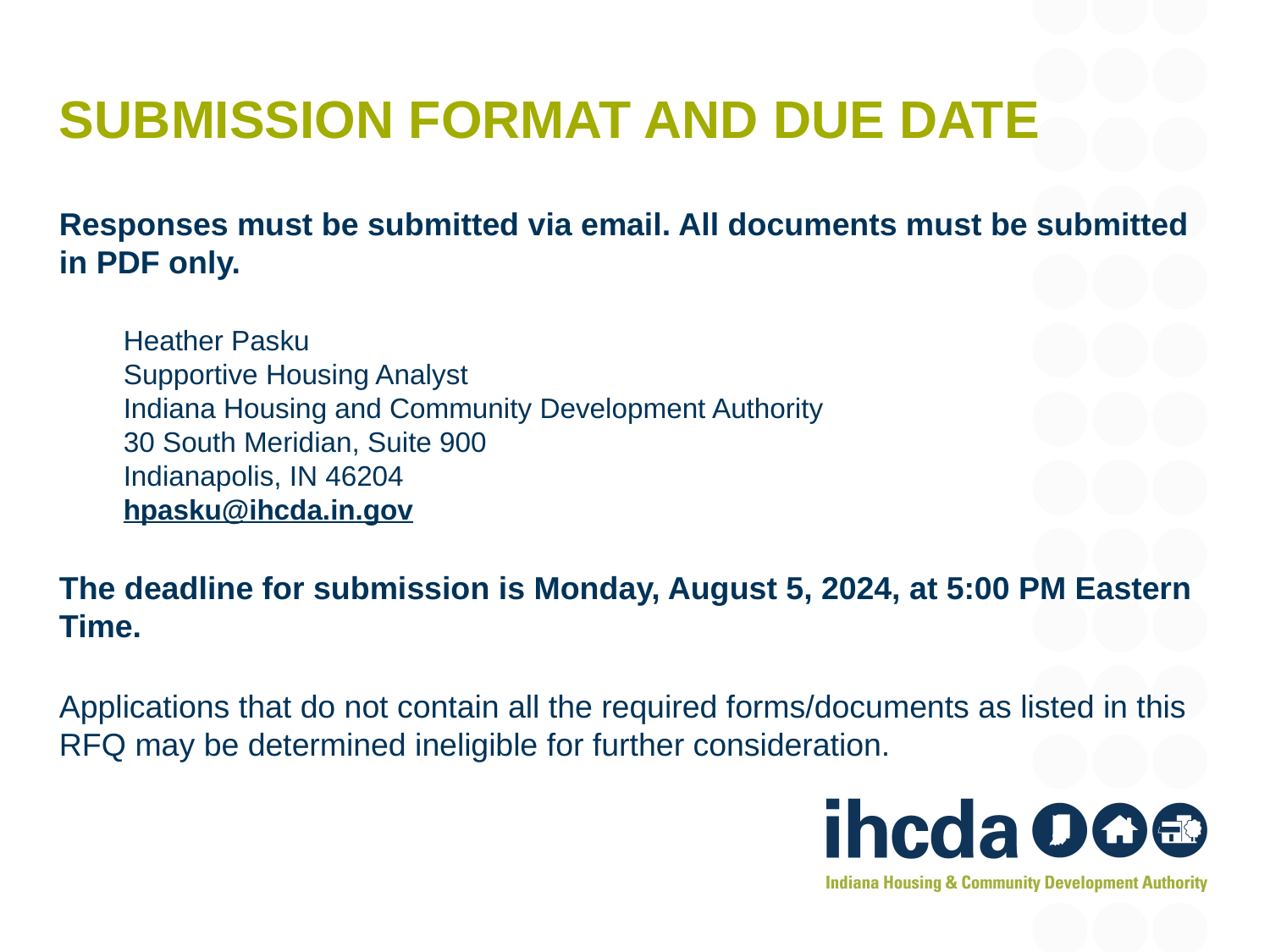

# Submission format and due date
Responses must be submitted via email. All documents must be submitted in PDF only.

Heather Pasku
Supportive Housing Analyst
Indiana Housing and Community Development Authority
30 South Meridian, Suite 900
Indianapolis, IN 46204
hpasku@ihcda.in.gov

The deadline for submission is Monday, August 5, 2024, at 5:00 PM Eastern Time.

Applications that do not contain all the required forms/documents as listed in this RFQ may be determined ineligible for further consideration.